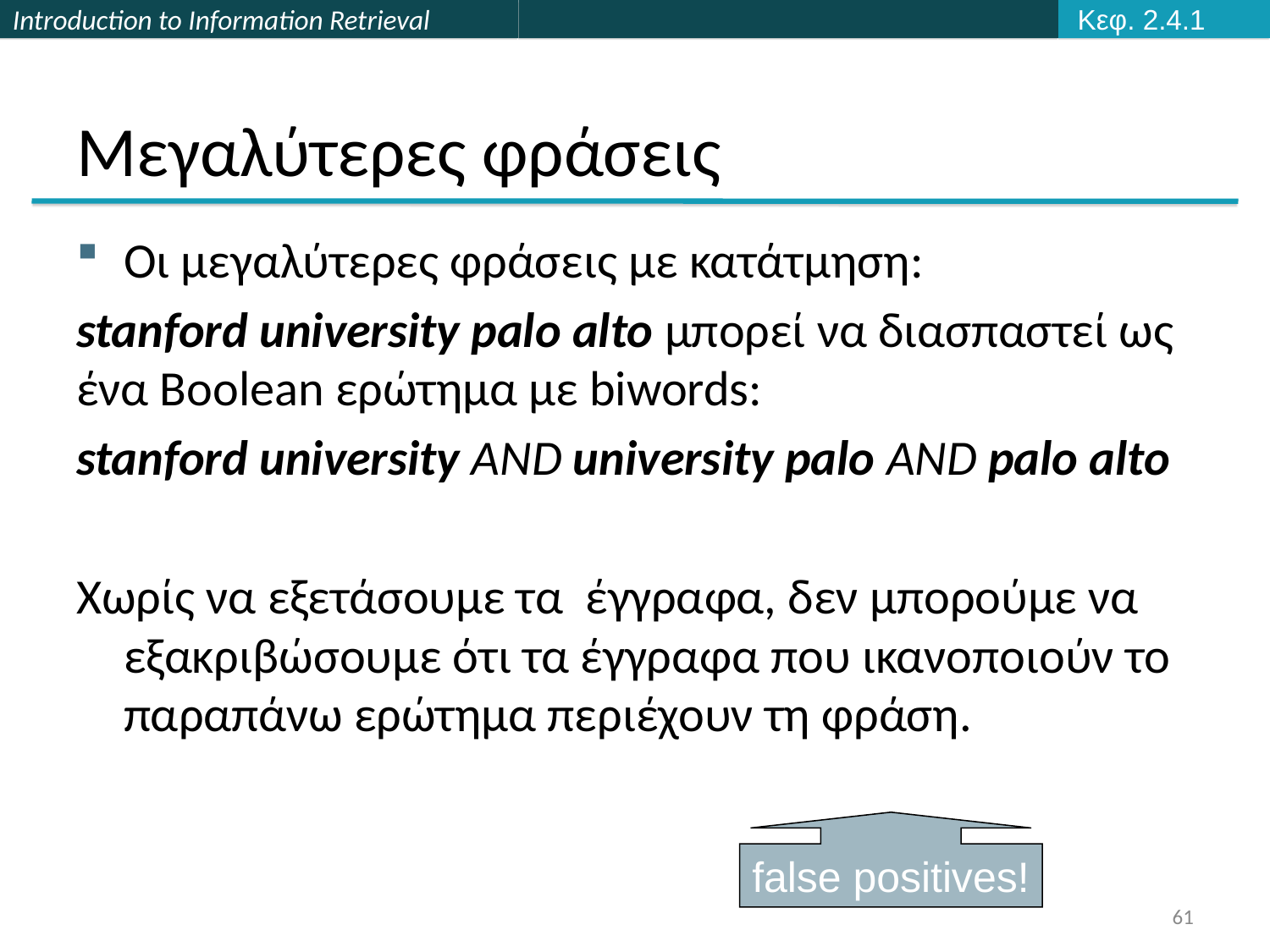

Κεφ. 2.4.1
# Μεγαλύτερες φράσεις
Οι μεγαλύτερες φράσεις με κατάτμηση:
stanford university palo alto μπορεί να διασπαστεί ως ένα Boolean ερώτημα με biwords:
stanford university AND university palo AND palo alto

Χωρίς να εξετάσουμε τα  έγγραφα, δεν μπορούμε να εξακριβώσουμε ότι τα έγγραφα που ικανοποιούν το παραπάνω ερώτημα περιέχουν τη φράση.
false positives!
61